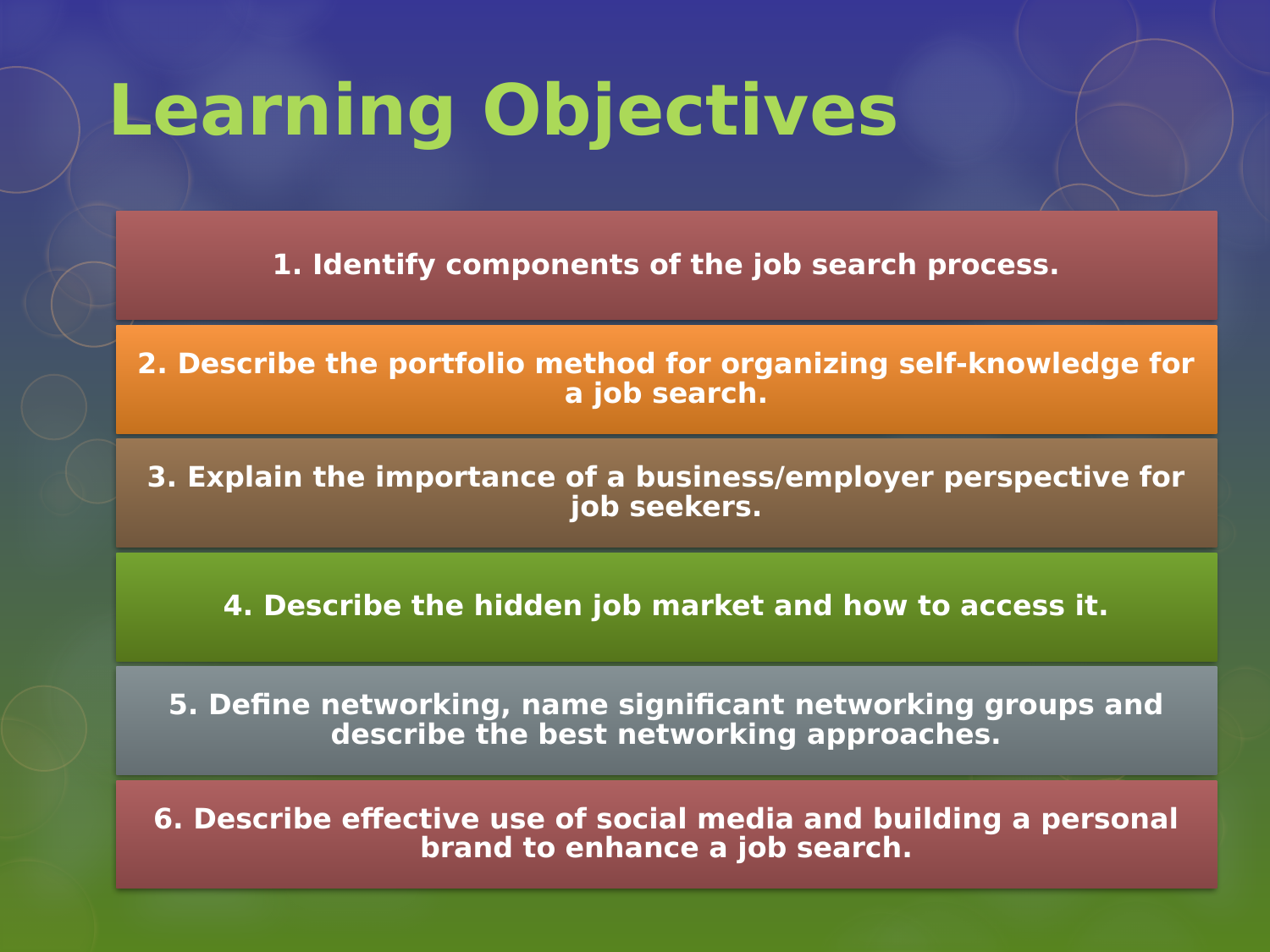

# Learning Objectives
1. Identify components of the job search process.
2. Describe the portfolio method for organizing self-knowledge for a job search.
3. Explain the importance of a business/employer perspective for job seekers.
4. Describe the hidden job market and how to access it.
5. Define networking, name significant networking groups and describe the best networking approaches.
6. Describe effective use of social media and building a personal brand to enhance a job search.